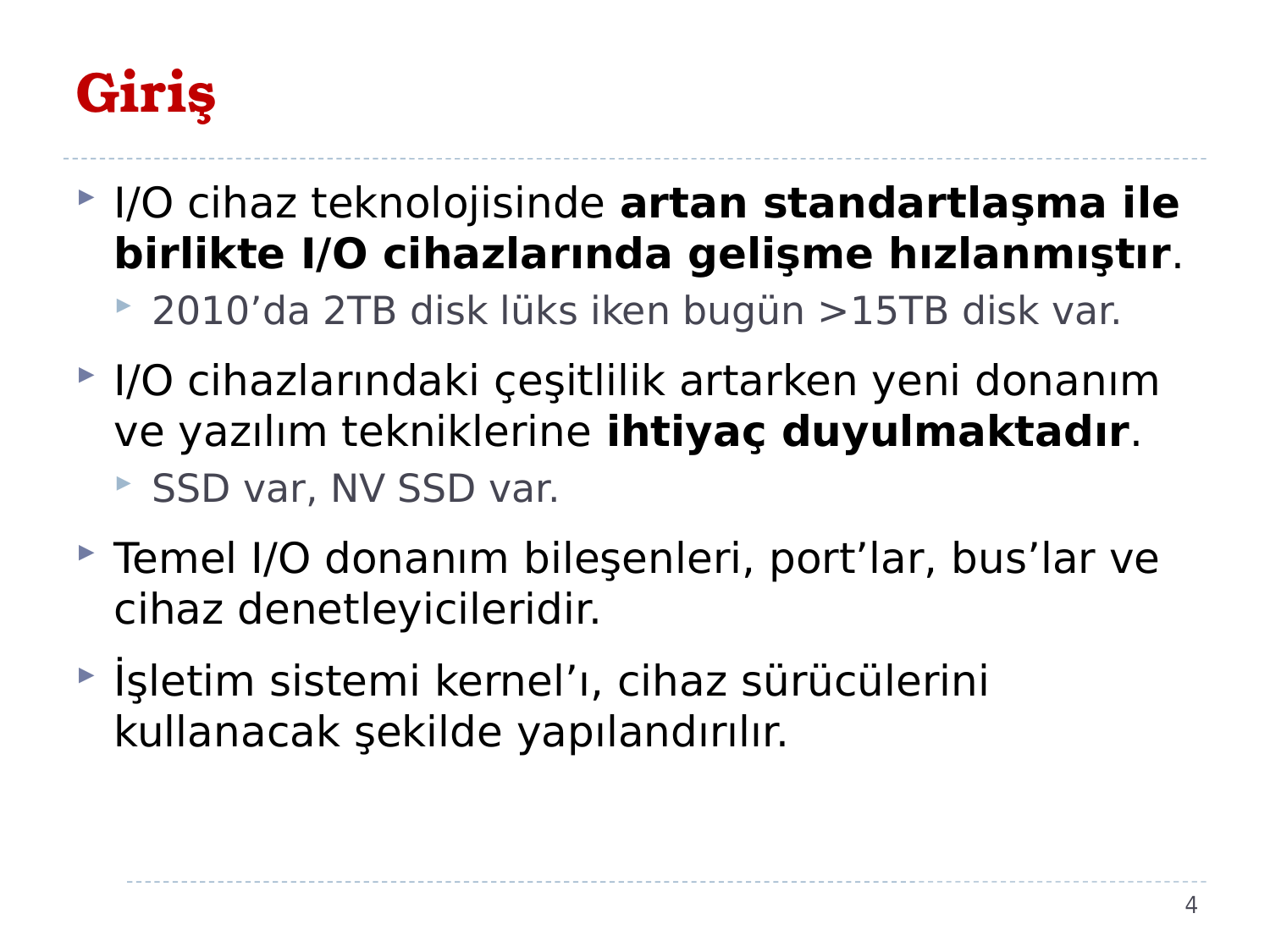

# Giriş
I/O cihaz teknolojisinde artan standartlaşma ile birlikte I/O cihazlarında gelişme hızlanmıştır.
2010’da 2TB disk lüks iken bugün >15TB disk var.
I/O cihazlarındaki çeşitlilik artarken yeni donanım ve yazılım tekniklerine ihtiyaç duyulmaktadır.
SSD var, NV SSD var.
Temel I/O donanım bileşenleri, port’lar, bus’lar ve cihaz denetleyicileridir.
İşletim sistemi kernel’ı, cihaz sürücülerini kullanacak şekilde yapılandırılır.
4